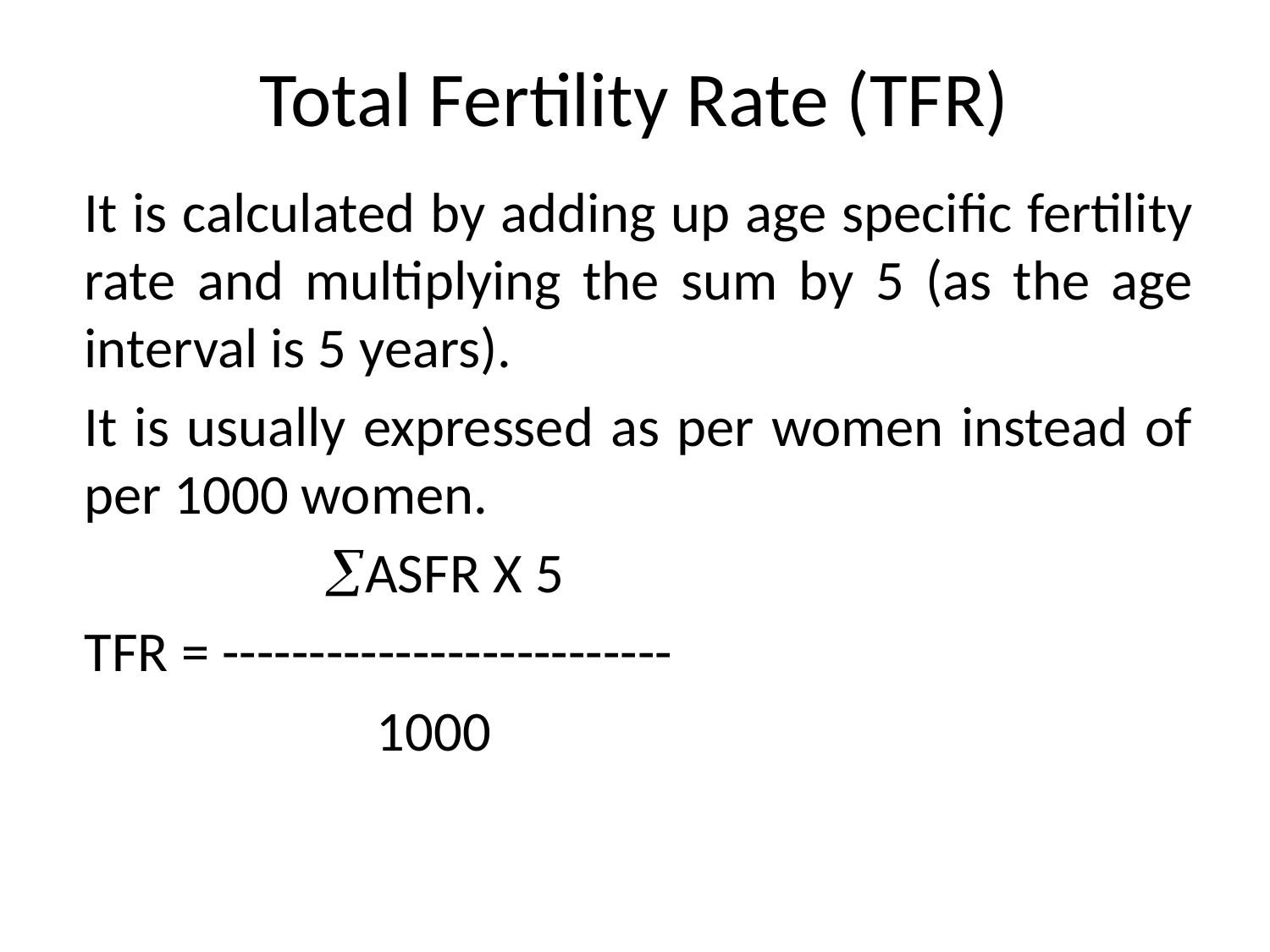

# Total Fertility Rate (TFR)
It is calculated by adding up age specific fertility rate and multiplying the sum by 5 (as the age interval is 5 years).
It is usually expressed as per women instead of per 1000 women.
                   ∑ASFR X 5
TFR = --------------------------
                       1000